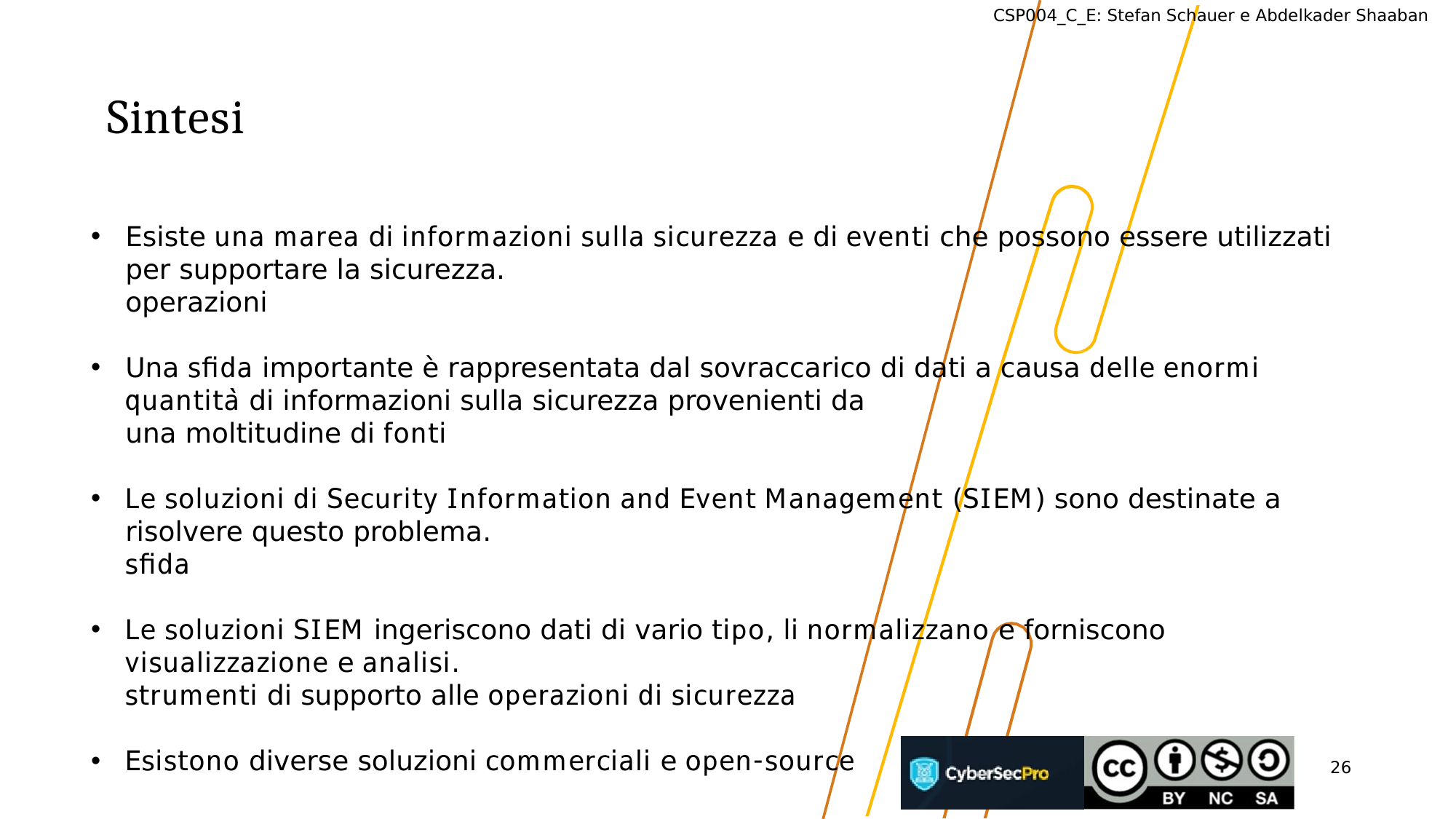

CSP004_C_E: Stefan Schauer e Abdelkader Shaaban
# Sintesi
Esiste una marea di informazioni sulla sicurezza e di eventi che possono essere utilizzati per supportare la sicurezza.
operazioni
Una sfida importante è rappresentata dal sovraccarico di dati a causa delle enormi quantità di informazioni sulla sicurezza provenienti da
una moltitudine di fonti
Le soluzioni di Security Information and Event Management (SIEM) sono destinate a risolvere questo problema.
sfida
Le soluzioni SIEM ingeriscono dati di vario tipo, li normalizzano e forniscono visualizzazione e analisi.
strumenti di supporto alle operazioni di sicurezza
Esistono diverse soluzioni commerciali e open-source
26